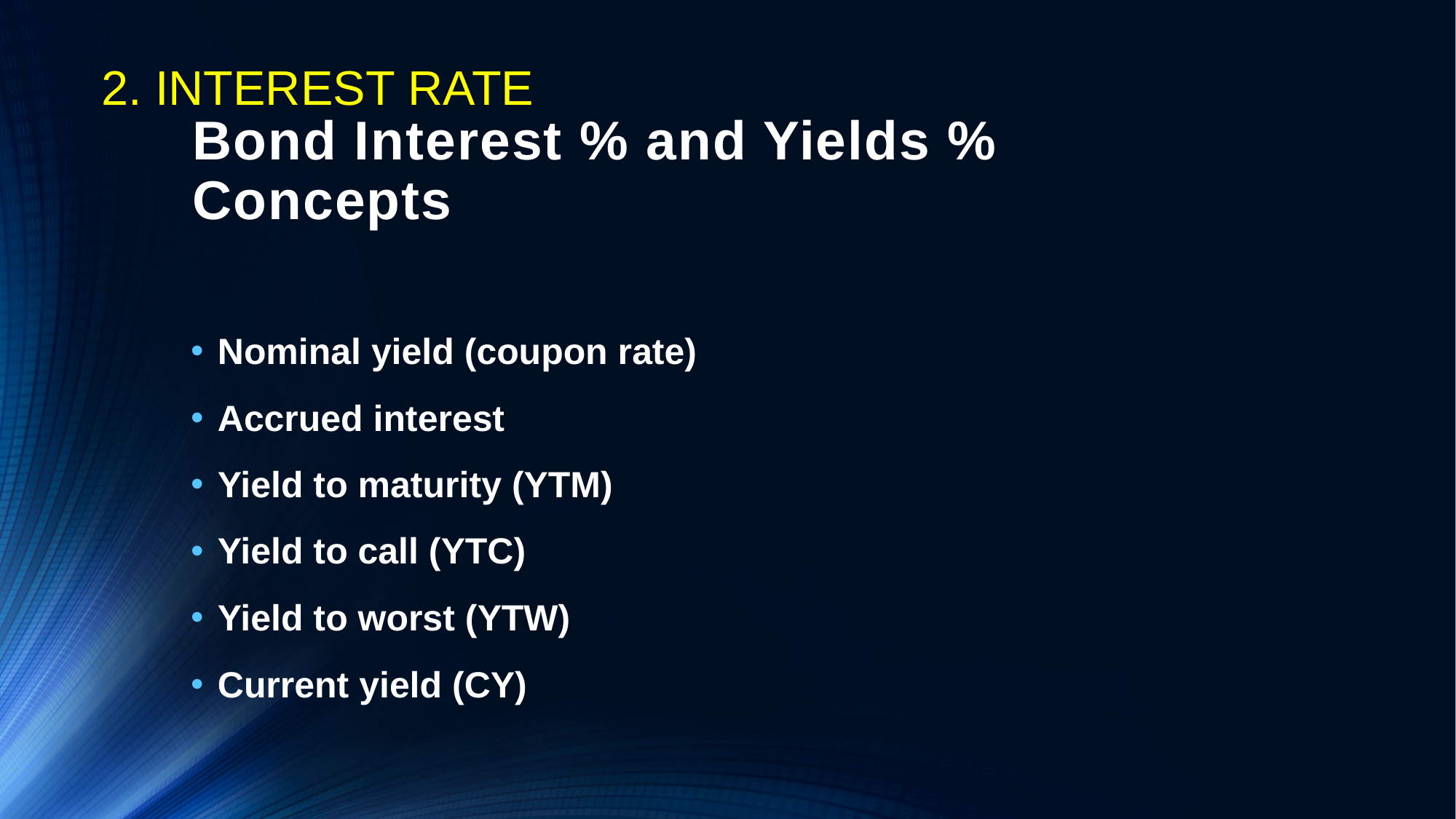

2. INTEREST RATE
# Bond Interest % and Yields % Concepts
Nominal yield (coupon rate)
Accrued interest
Yield to maturity (YTM)
Yield to call (YTC)
Yield to worst (YTW)
Current yield (CY)